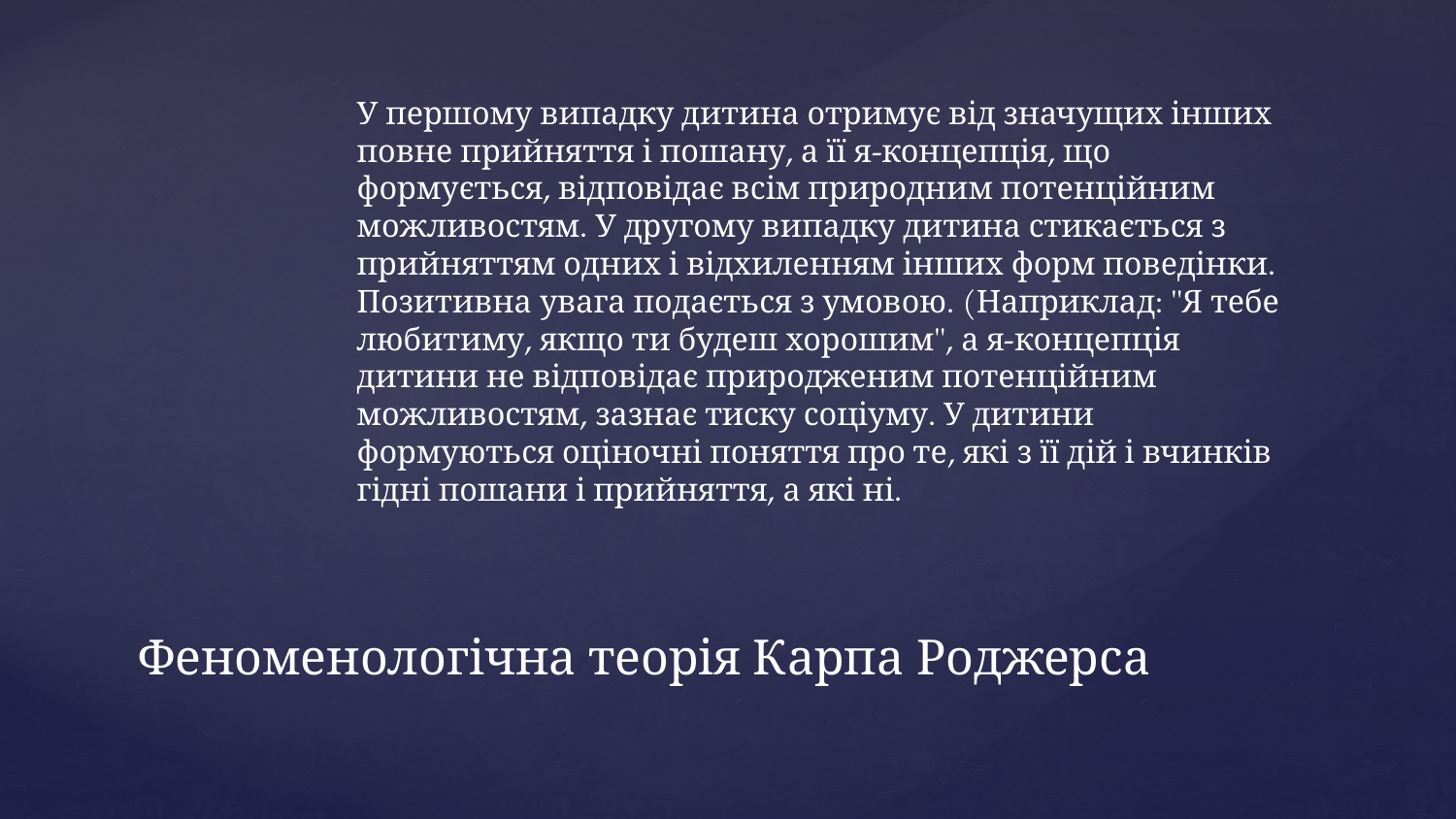

У першому випадку дитина отримує від значущих інших повне прийняття і пошану, а її я-концепція, що формується, відповідає всім природним потенційним можливостям. У другому випадку дитина стикається з прийняттям одних і відхиленням інших форм поведінки. Позитивна увага подається з умовою. (Наприклад: "Я тебе любитиму, якщо ти будеш хорошим", а я-концепція дитини не відповідає природженим потенційним можливостям, зазнає тиску соціуму. У дитини формуються оціночні поняття про те, які з її дій і вчинків гідні пошани і прийняття, а які ні.
# Феноменологічна теорія Карпа Роджерса